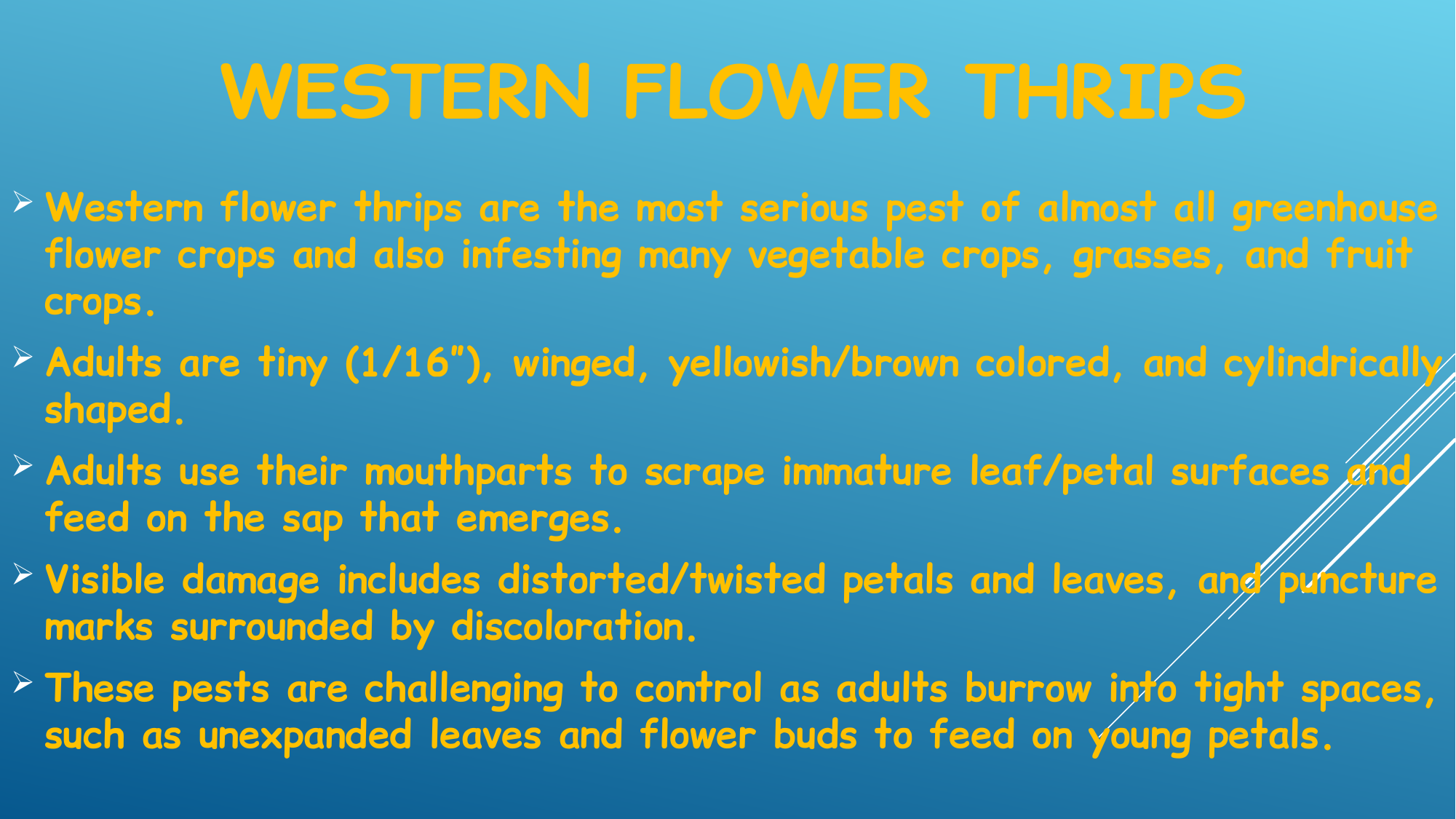

# Western Flower Thrips
Western flower thrips are the most serious pest of almost all greenhouse flower crops and also infesting many vegetable crops, grasses, and fruit crops.
Adults are tiny (1/16”), winged, yellowish/brown colored, and cylindrically shaped.
Adults use their mouthparts to scrape immature leaf/petal surfaces and feed on the sap that emerges.
Visible damage includes distorted/twisted petals and leaves, and puncture marks surrounded by discoloration.
These pests are challenging to control as adults burrow into tight spaces, such as unexpanded leaves and flower buds to feed on young petals.